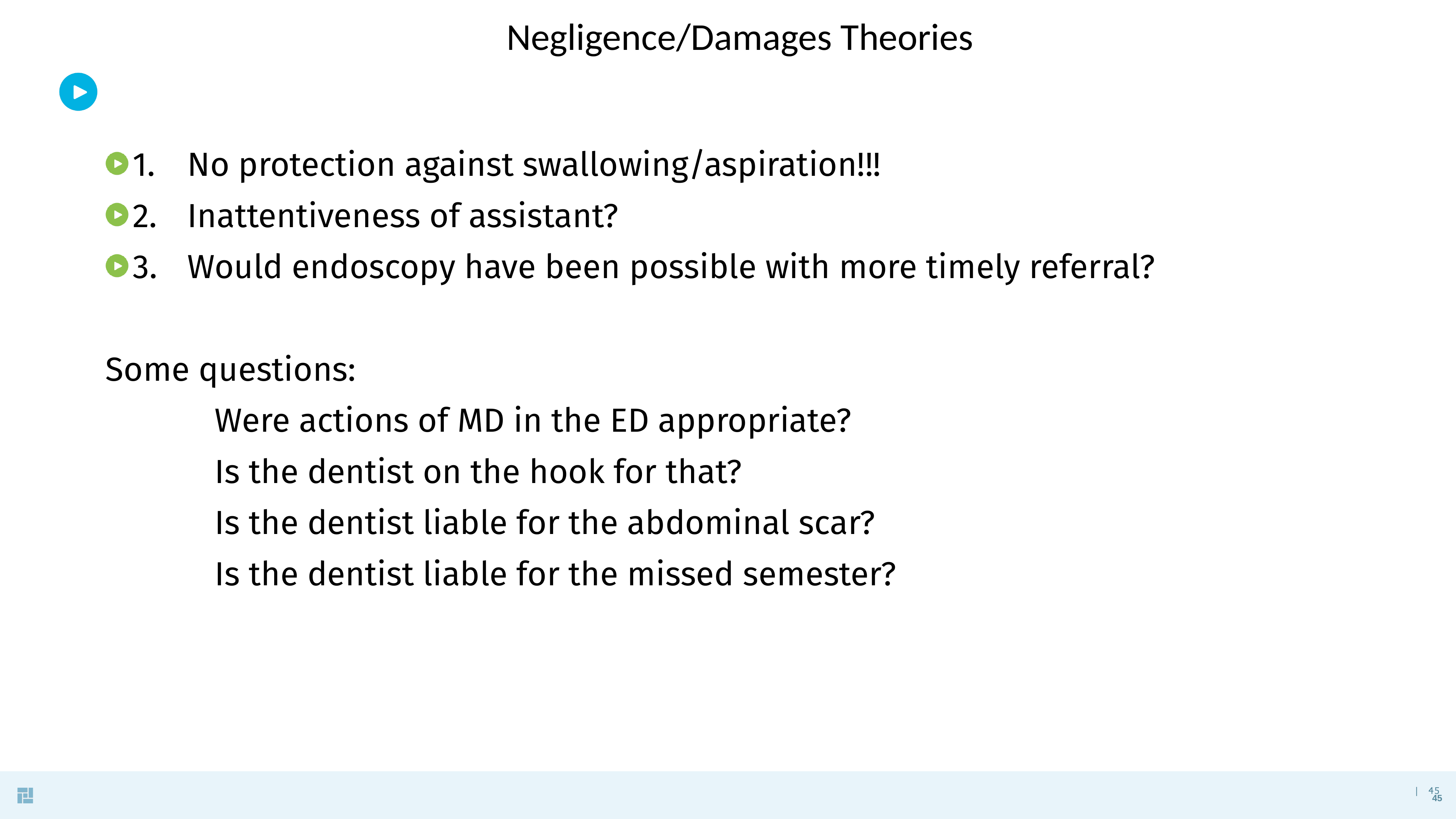

# Negligence/Damages Theories
1.	No protection against swallowing/aspiration!!!
2.	Inattentiveness of assistant?
3.	Would endoscopy have been possible with more timely referral?

Some questions:
		Were actions of MD in the ED appropriate?
		Is the dentist on the hook for that?
		Is the dentist liable for the abdominal scar?
		Is the dentist liable for the missed semester?